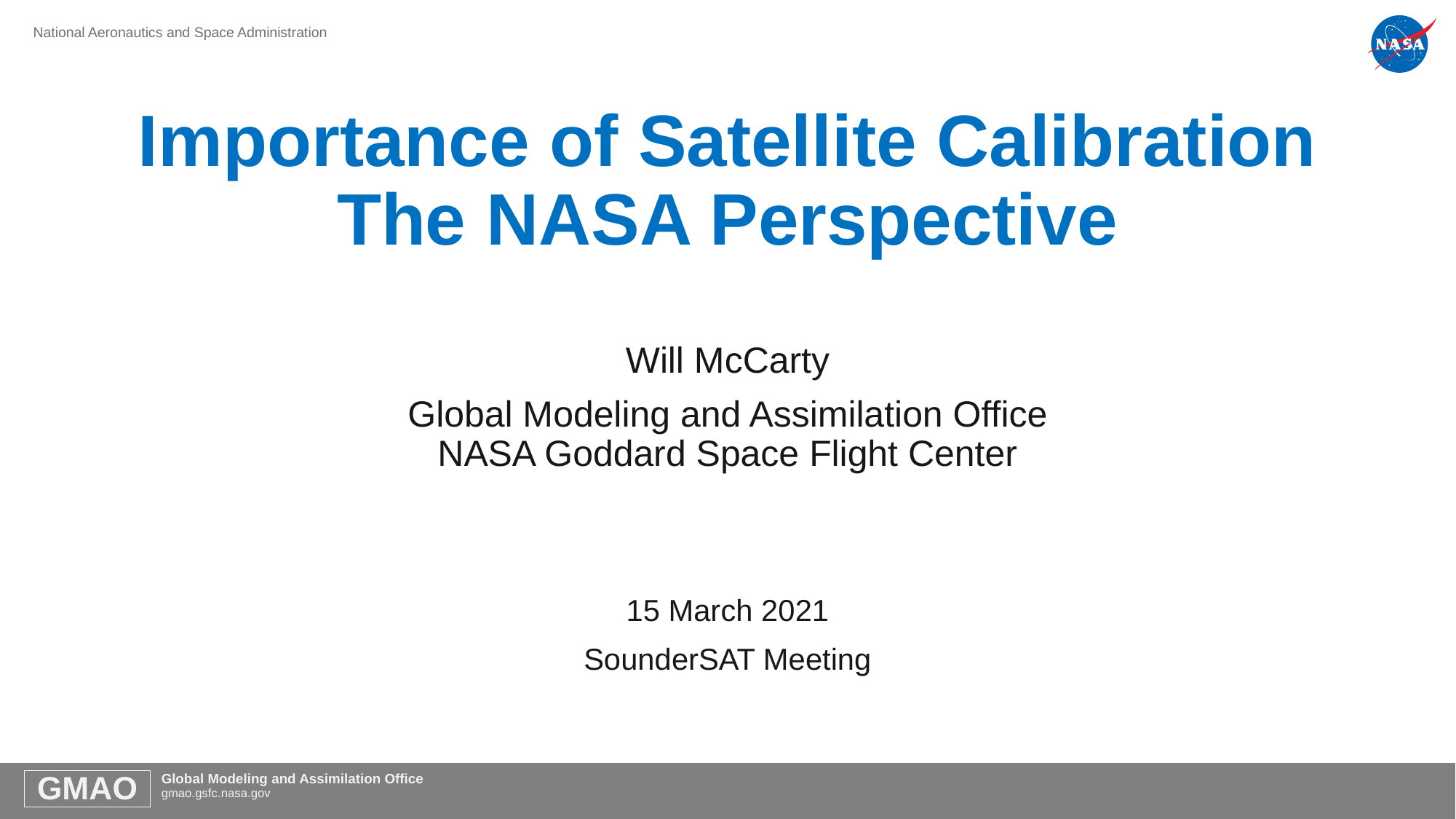

# Importance of Satellite Calibration The NASA Perspective
Will McCarty
Global Modeling and Assimilation Office
NASA Goddard Space Flight Center
15 March 2021
SounderSAT Meeting